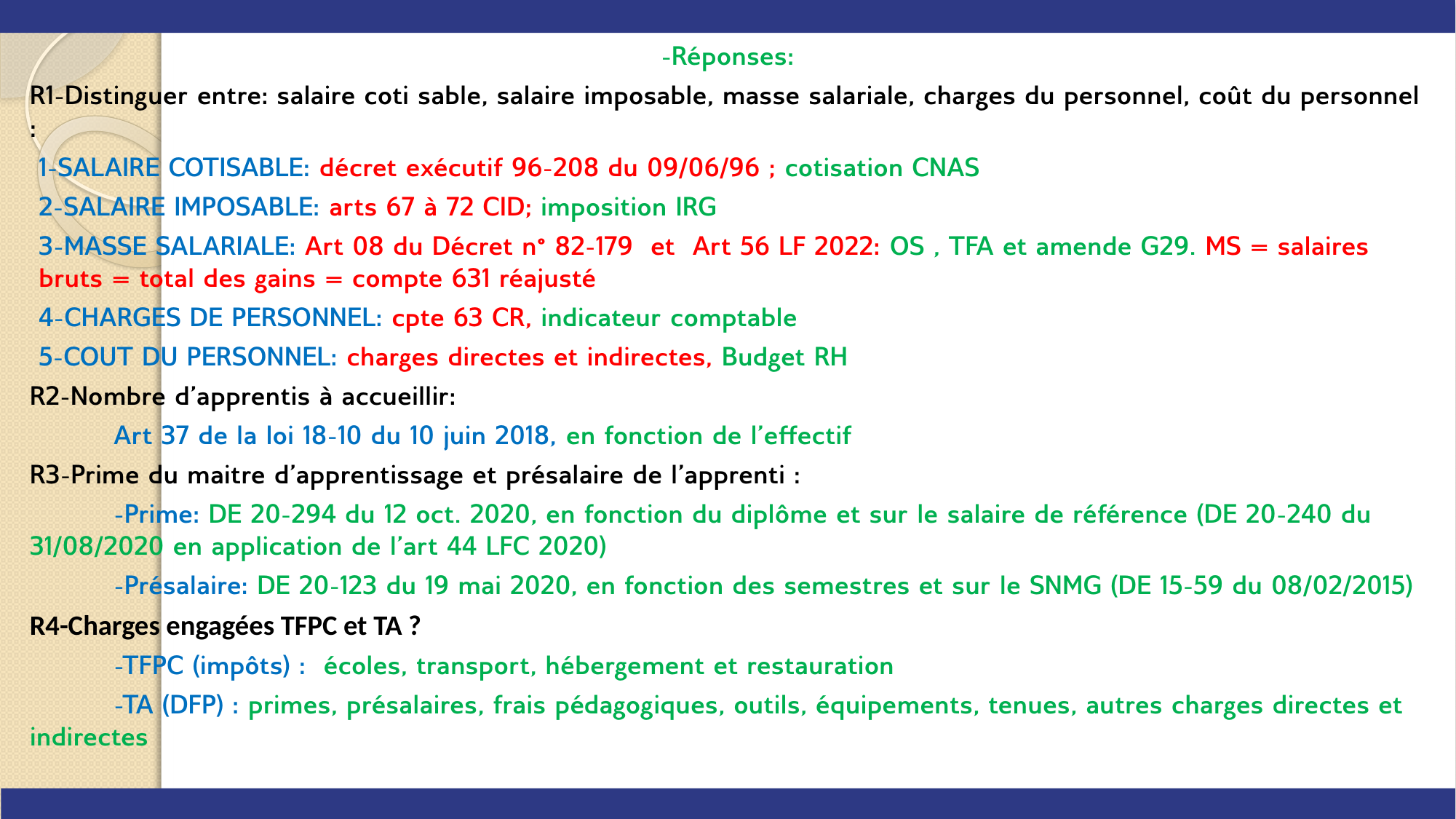

-Réponses:
R1-Distinguer entre: salaire coti sable, salaire imposable, masse salariale, charges du personnel, coût du personnel :
	1-SALAIRE COTISABLE: décret exécutif 96-208 du 09/06/96 ; cotisation CNAS
	2-SALAIRE IMPOSABLE: arts 67 à 72 CID; imposition IRG
	3-MASSE SALARIALE: Art 08 du Décret n° 82-179  et  Art 56 LF 2022: OS , TFA et amende G29. MS = salaires bruts = total des gains = compte 631 réajusté
	4-CHARGES DE PERSONNEL: cpte 63 CR, indicateur comptable
	5-COUT DU PERSONNEL: charges directes et indirectes, Budget RH
R2-Nombre d’apprentis à accueillir:
	Art 37 de la loi 18-10 du 10 juin 2018, en fonction de l’effectif
R3-Prime du maitre d’apprentissage et présalaire de l’apprenti :
	-Prime: DE 20-294 du 12 oct. 2020, en fonction du diplôme et sur le salaire de référence (DE 20-240 du 31/08/2020 en application de l’art 44 LFC 2020)
	-Présalaire: DE 20-123 du 19 mai 2020, en fonction des semestres et sur le SNMG (DE 15-59 du 08/02/2015)
R4-Charges engagées TFPC et TA ?
	-TFPC (impôts) :  écoles, transport, hébergement et restauration
	-TA (DFP) : primes, présalaires, frais pédagogiques, outils, équipements, tenues, autres charges directes et indirectes